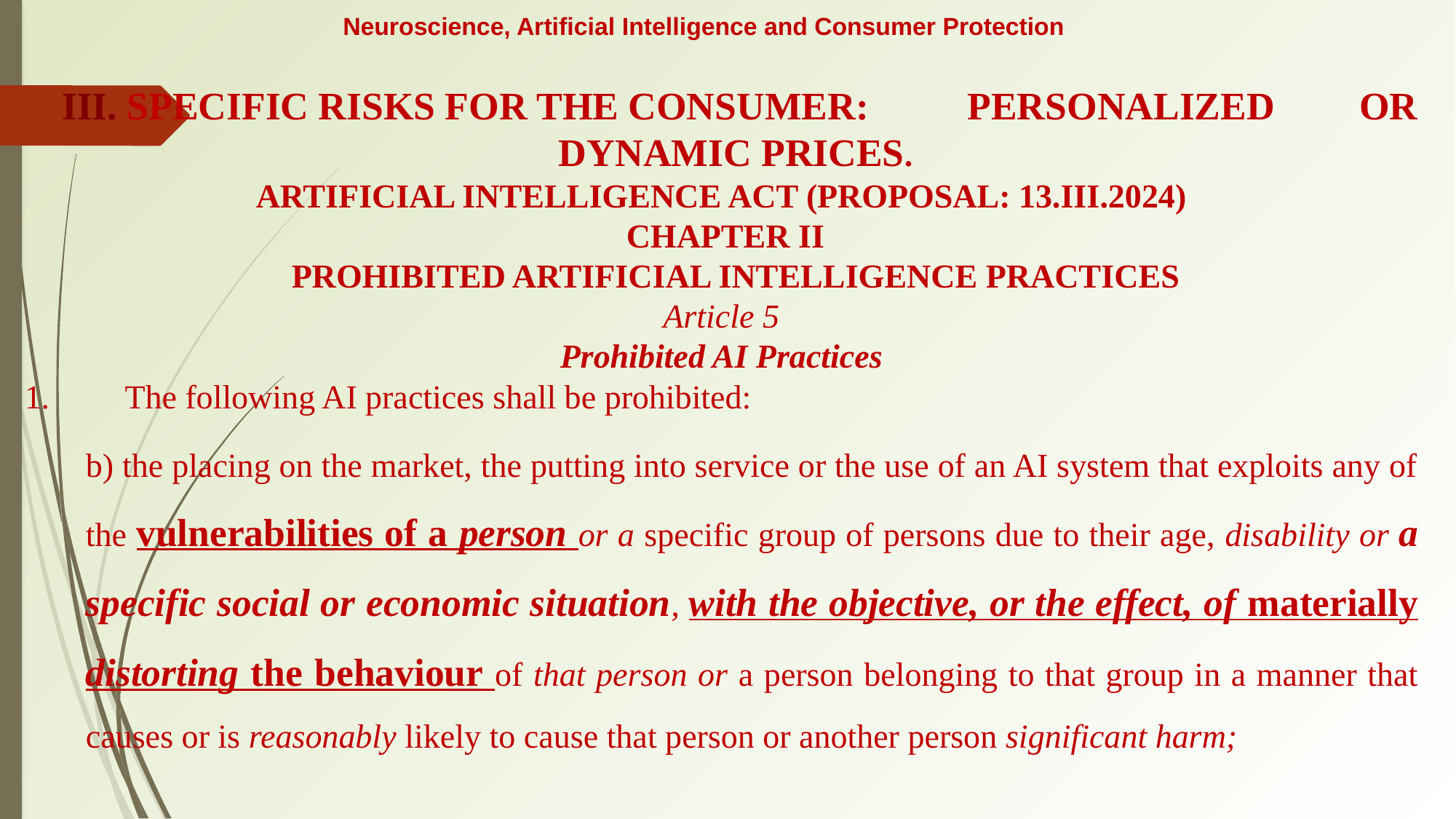

# Neuroscience, Artificial Intelligence and Consumer Protection
					 III. SPECIFIC RISKS FOR THE CONSUMER: 	 Personalized 	or dynamic prices.
Artificial Intelligence Act (proposal: 13.III.2024)
 CHAPTER II
PROHIBITED ARTIFICIAL INTELLIGENCE PRACTICES
Article 5
Prohibited AI Practices
1.	The following AI practices shall be prohibited:
b) the placing on the market, the putting into service or the use of an AI system that exploits any of the vulnerabilities of a person or a specific group of persons due to their age, disability or a specific social or economic situation, with the objective, or the effect, of materially distorting the behaviour of that person or a person belonging to that group in a manner that causes or is reasonably likely to cause that person or another person significant harm;